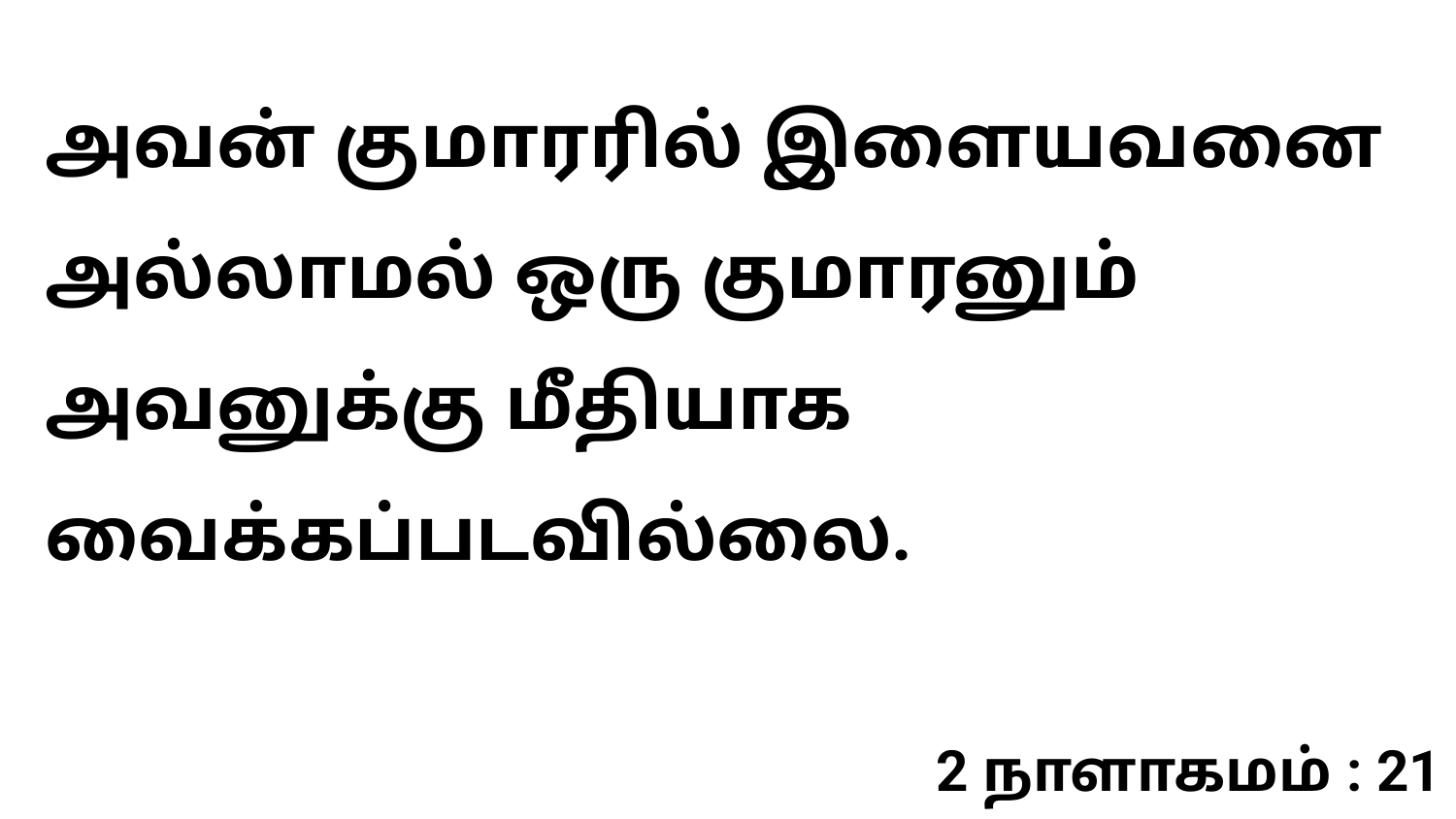

அவன் குமாரரில் இளையவனை அல்லாமல் ஒரு குமாரனும் அவனுக்கு மீதியாக வைக்கப்படவில்லை.
2 நாளாகமம் : 21